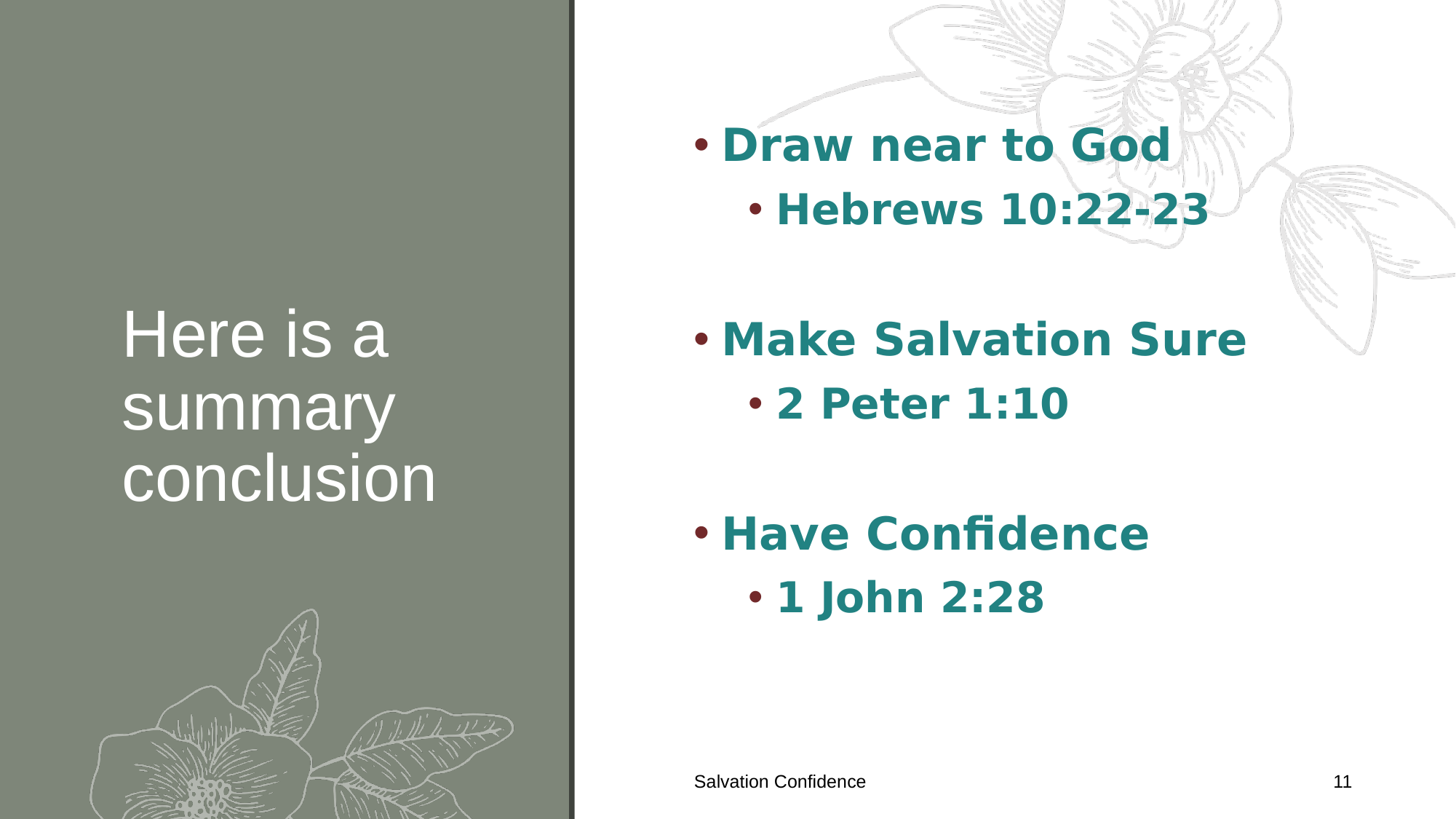

Draw near to God
Hebrews 10:22-23

Make Salvation Sure
2 Peter 1:10

Have Confidence
1 John 2:28

# Here is a summary conclusion
Salvation Confidence
11